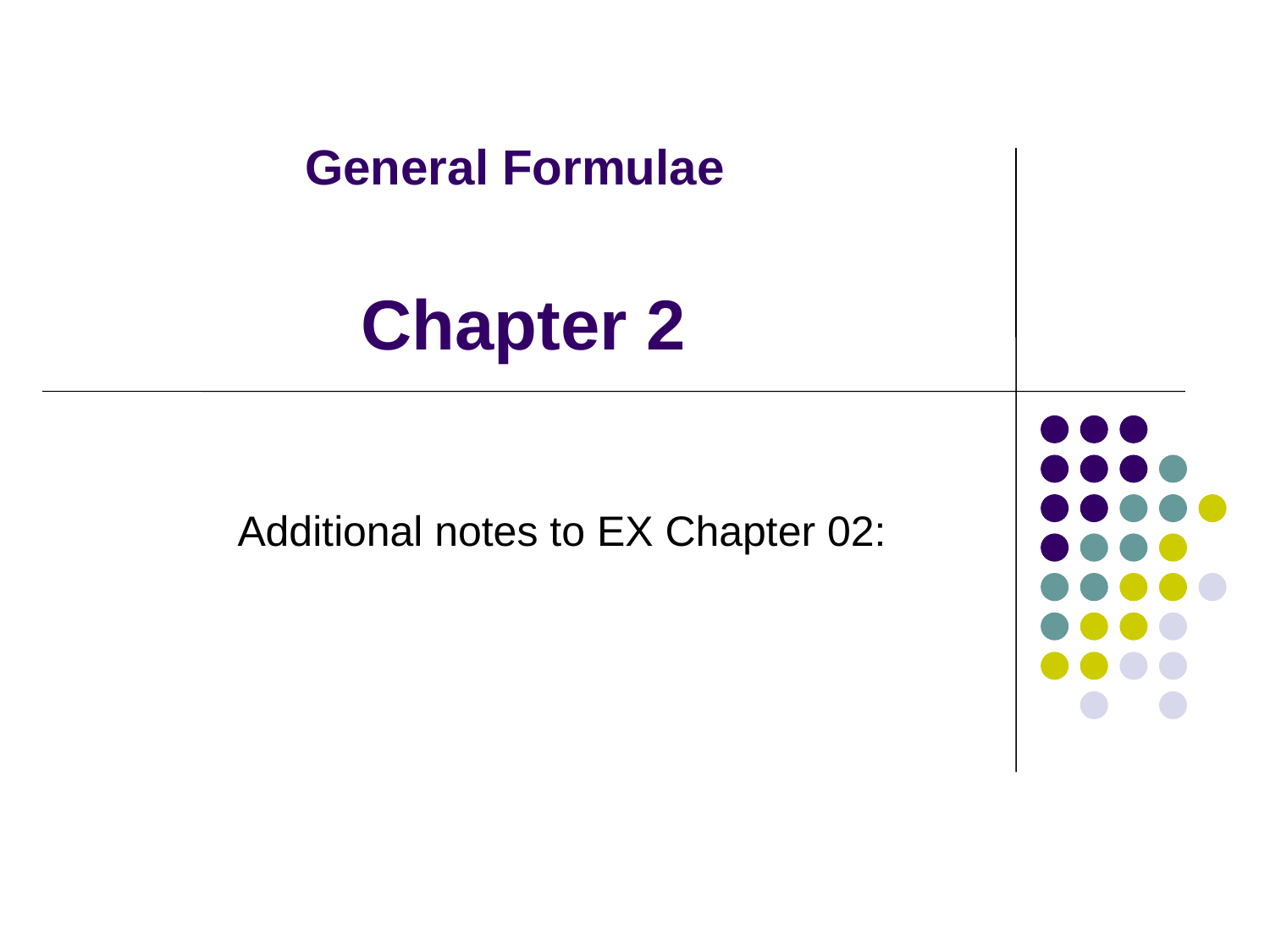

# General Formulae
Chapter 2
Additional notes to EX Chapter 02: